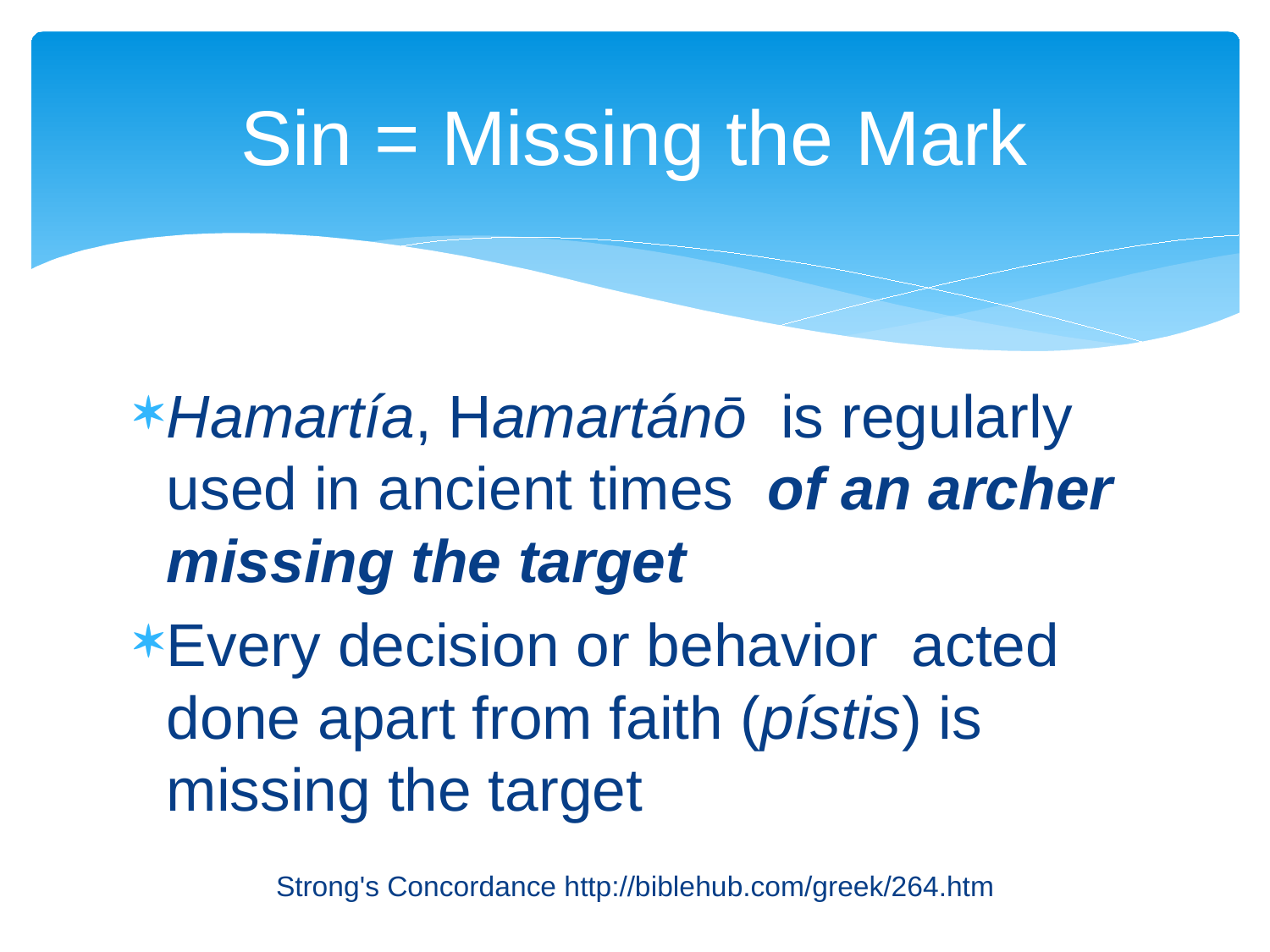

# Sin = Missing the Mark
Hamartía, Hamartánō  is regularly used in ancient times  of an archer missing the target
Every decision or behavior  acted done apart from faith (pístis) is missing the target

Strong's Concordance http://biblehub.com/greek/264.htm